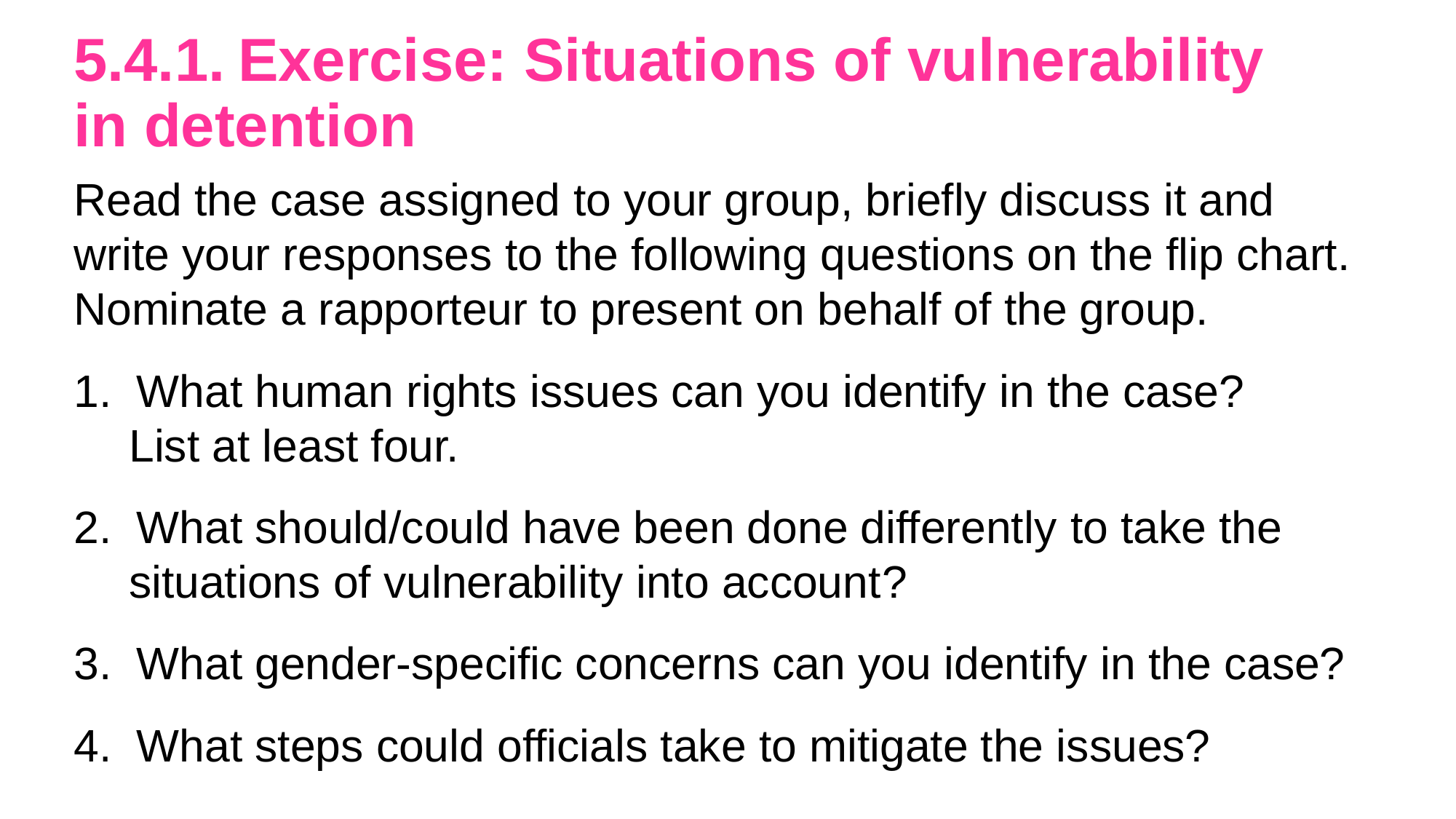

# 5.4.1.	Exercise: Situations of vulnerability in detention
Read the case assigned to your group, briefly discuss it and write your responses to the following questions on the flip chart. Nominate a rapporteur to present on behalf of the group.
1.  What human rights issues can you identify in the case?
List at least four.
2.  What should/could have been done differently to take the situations of vulnerability into account?
3.  What gender-specific concerns can you identify in the case?
4.  What steps could officials take to mitigate the issues?